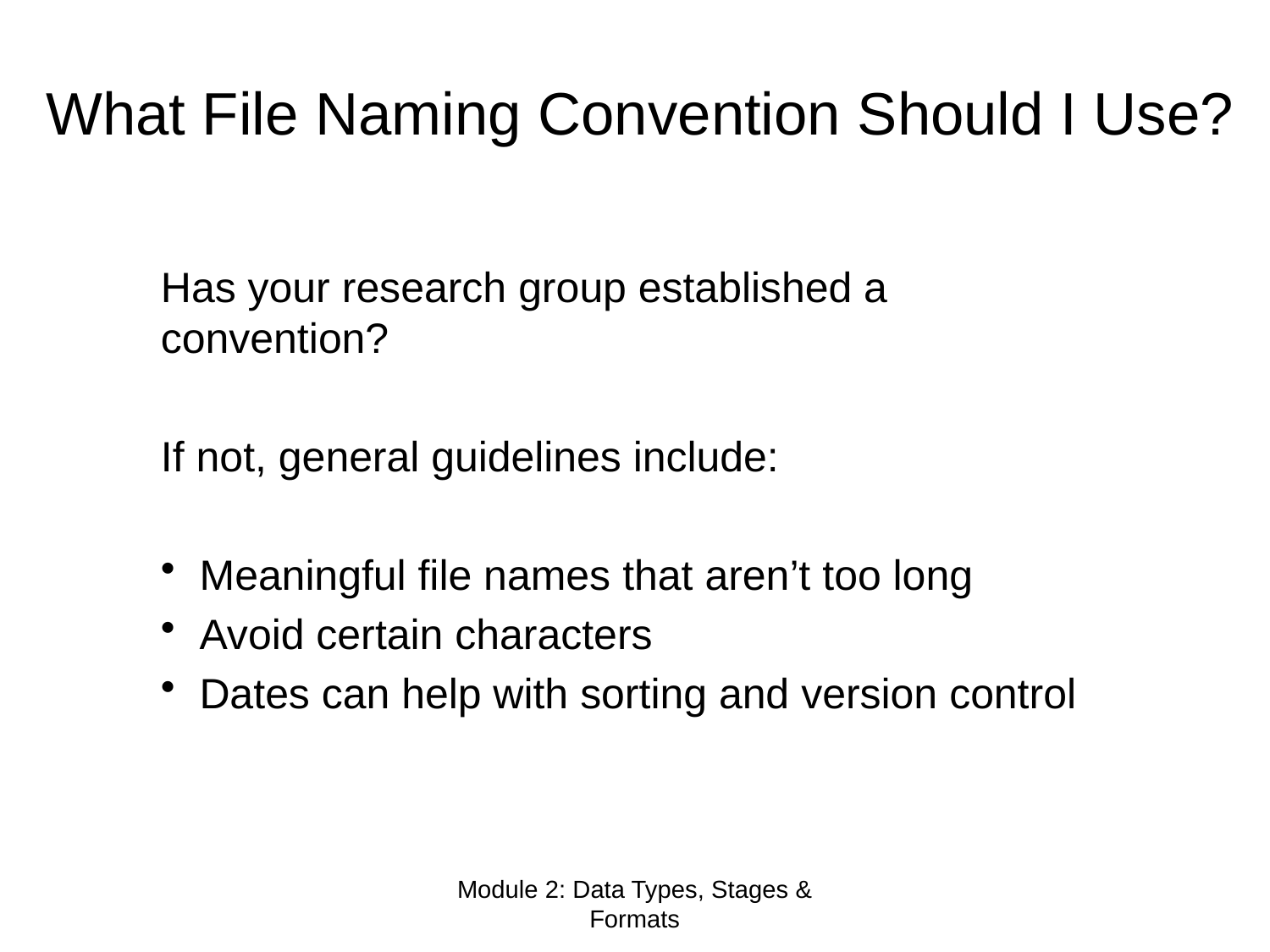

# What File Naming Convention Should I Use?
Has your research group established a convention?

If not, general guidelines include:

  Meaningful file names that aren’t too long
  Avoid certain characters
  Dates can help with sorting and version control
Module 2: Data Types, Stages & Formats